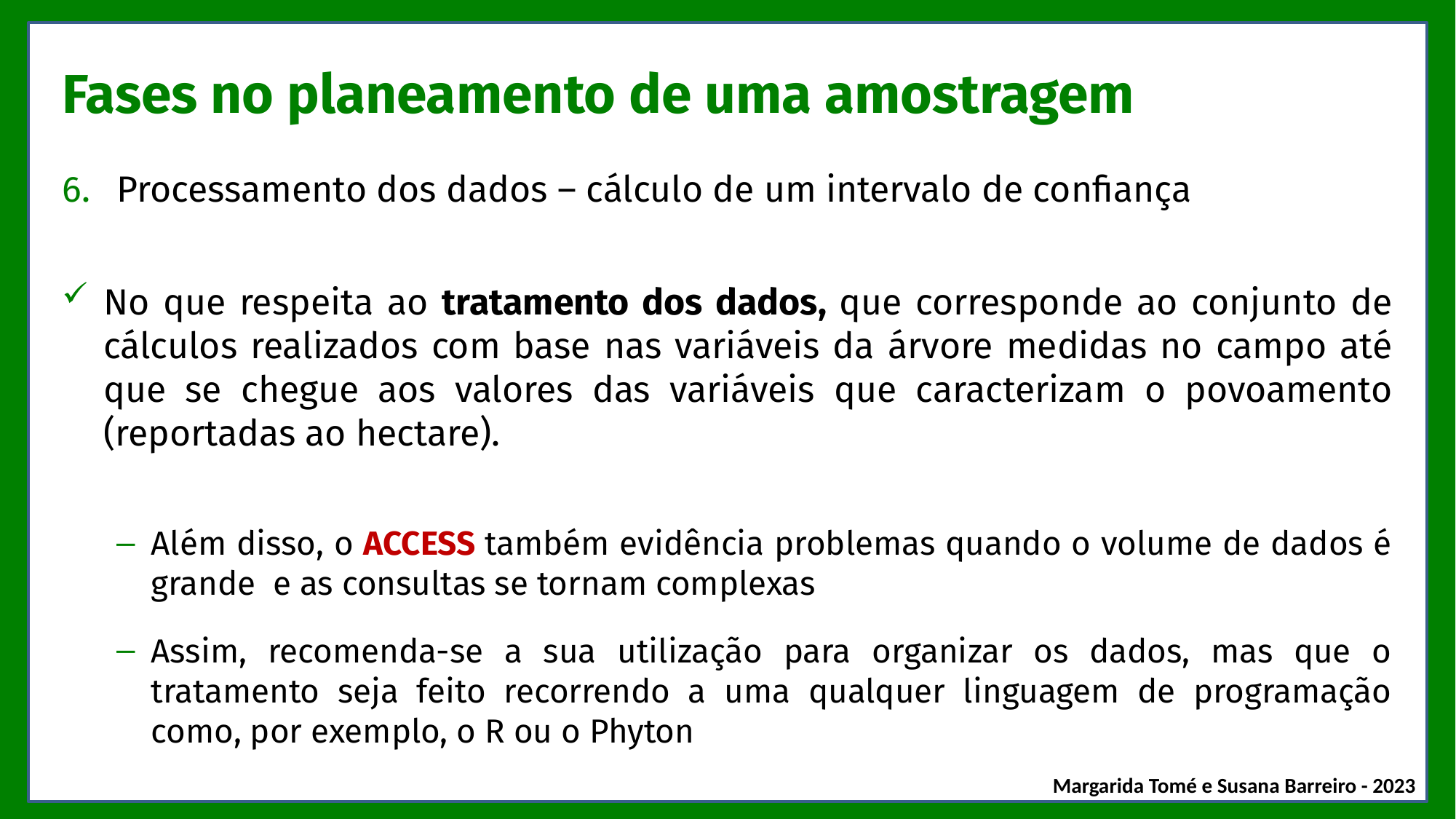

# Fases no planeamento de uma amostragem
Processamento dos dados – cálculo de um intervalo de confiança

No que respeita ao tratamento dos dados, que corresponde ao conjunto de cálculos realizados com base nas variáveis da árvore medidas no campo até que se chegue aos valores das variáveis que caracterizam o povoamento (reportadas ao hectare).

Além disso, o ACCESS também evidência problemas quando o volume de dados é grande  e as consultas se tornam complexas
Assim, recomenda-se a sua utilização para organizar os dados, mas que o tratamento seja feito recorrendo a uma qualquer linguagem de programação como, por exemplo, o R ou o Phyton